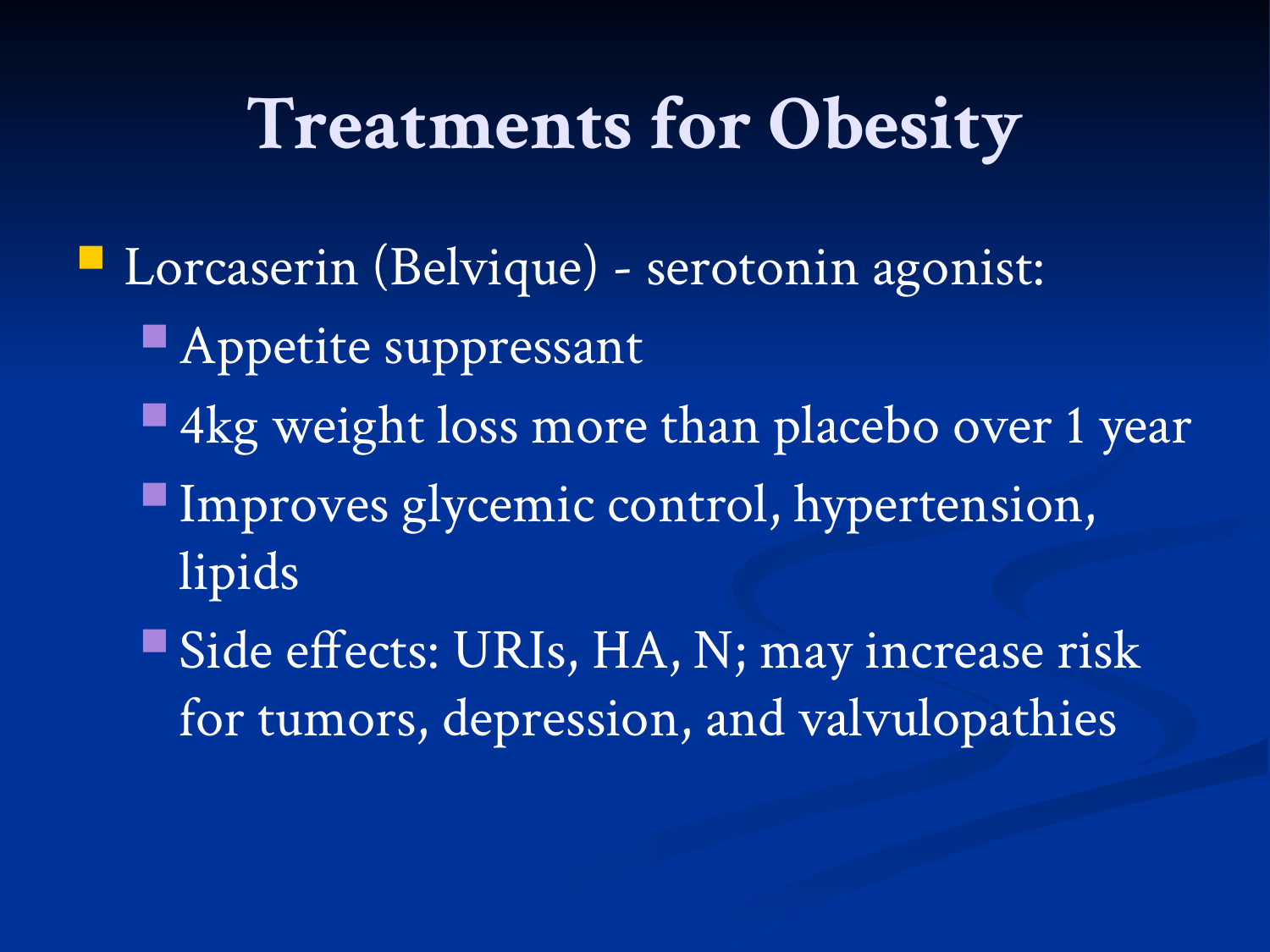

# Treatments for Obesity
Lorcaserin (Belvique) - serotonin agonist:
Appetite suppressant
4kg weight loss more than placebo over 1 year
Improves glycemic control, hypertension, lipids
Side effects: URIs, HA, N; may increase risk for tumors, depression, and valvulopathies